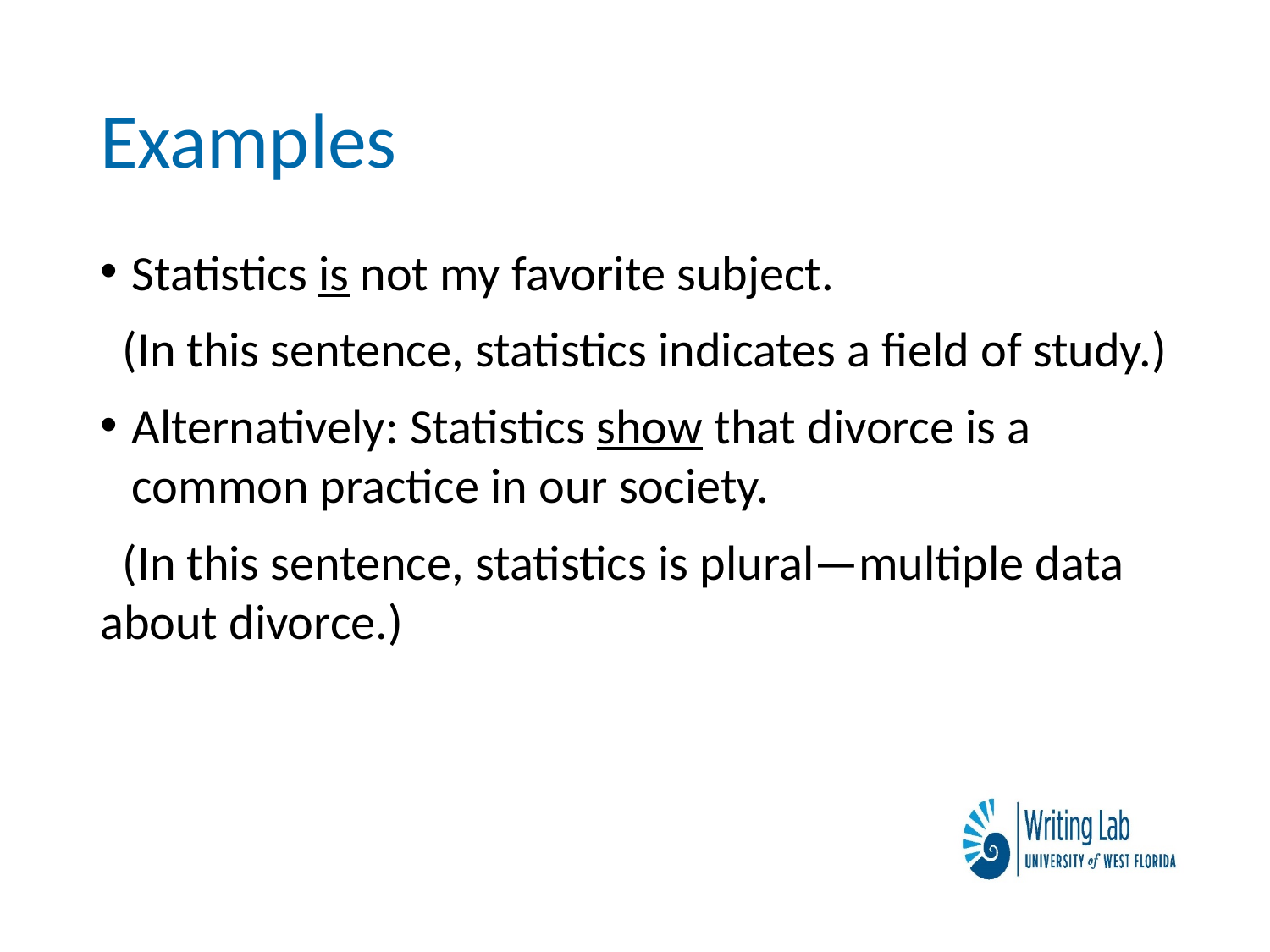

# Examples
Statistics is not my favorite subject.
  (In this sentence, statistics indicates a field of study.)
Alternatively: Statistics show that divorce is a common practice in our society.
  (In this sentence, statistics is plural—multiple data about divorce.)